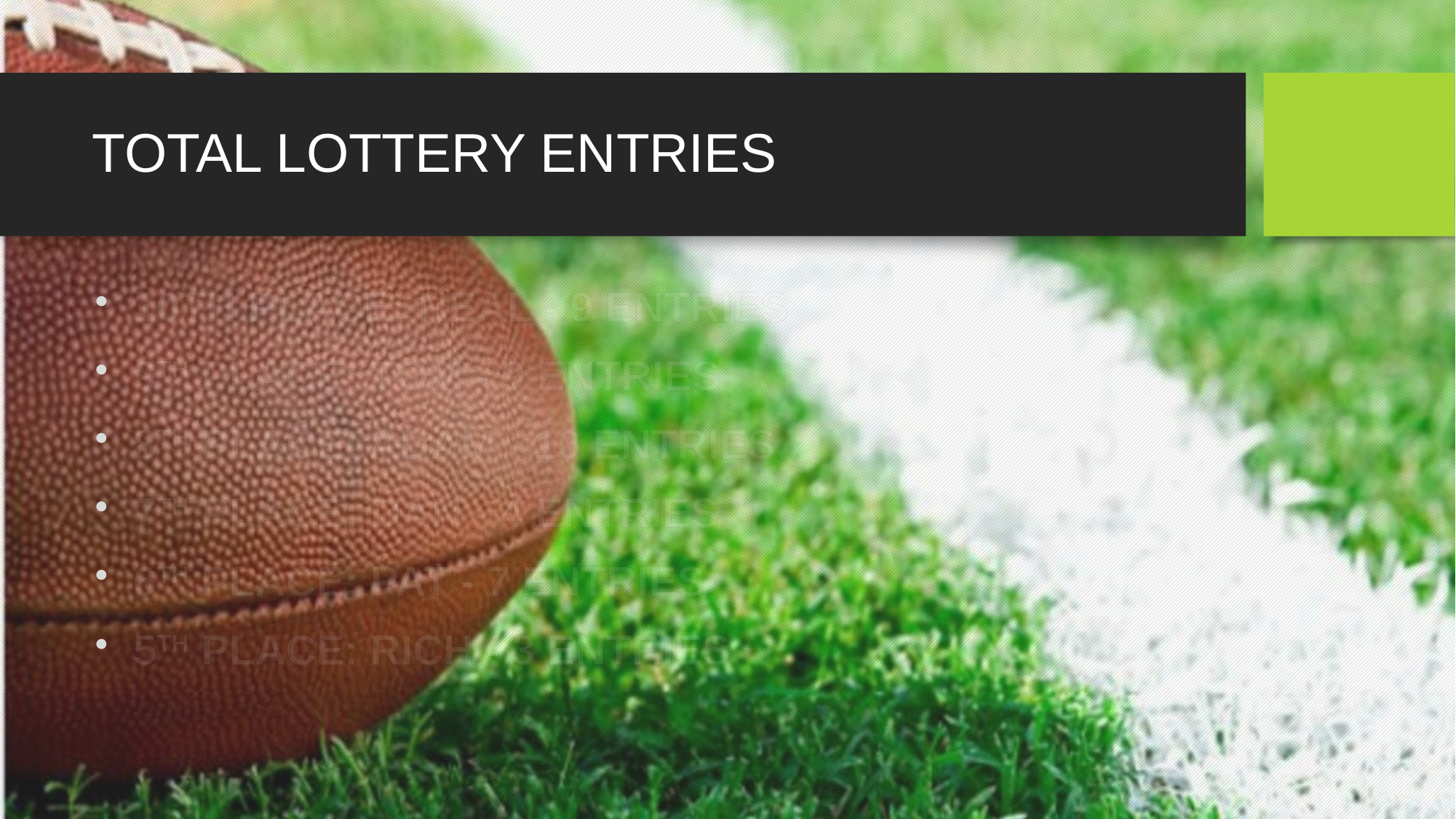

# TOTAL LOTTERY ENTRIES
10TH PLACE: NEAL - 9 ENTRIES
9TH PLACE: TOM - 9 ENTRIES
8TH PLACE: ADAM - 10 ENTRIES
7TH PLACE: DAN - 4 ENTRIES
6TH PLACE: PAT - 7 ENTRIES
5TH PLACE: RICH - 3 ENTRIES